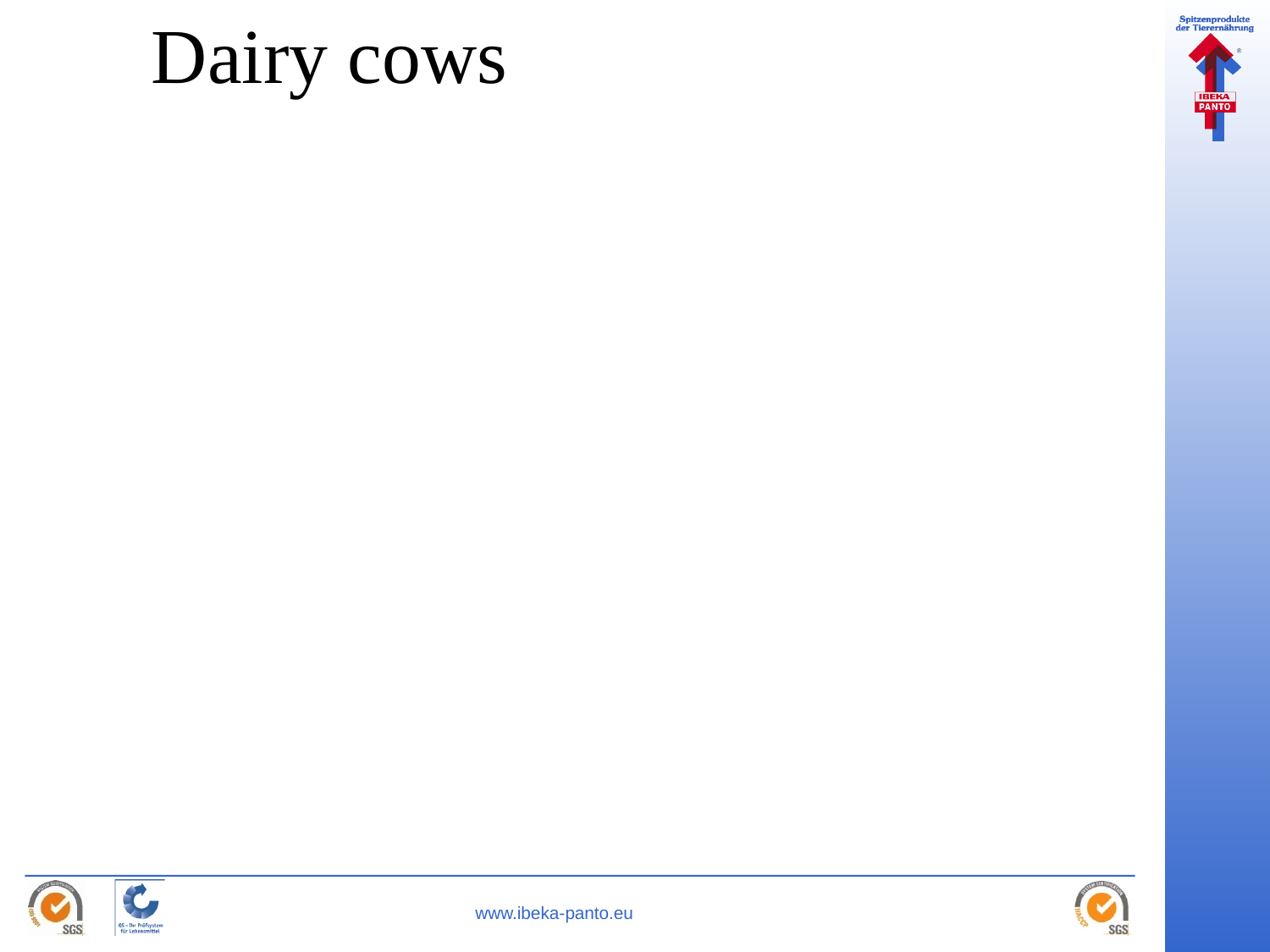

# Dairy cows
Dry matter intake – most important issue
Water consumption – sufficient and clean
Cow Comfort – a cow need to spend:

1/3 of life eating
1/3 of life resting
1/3 of life chewing cud